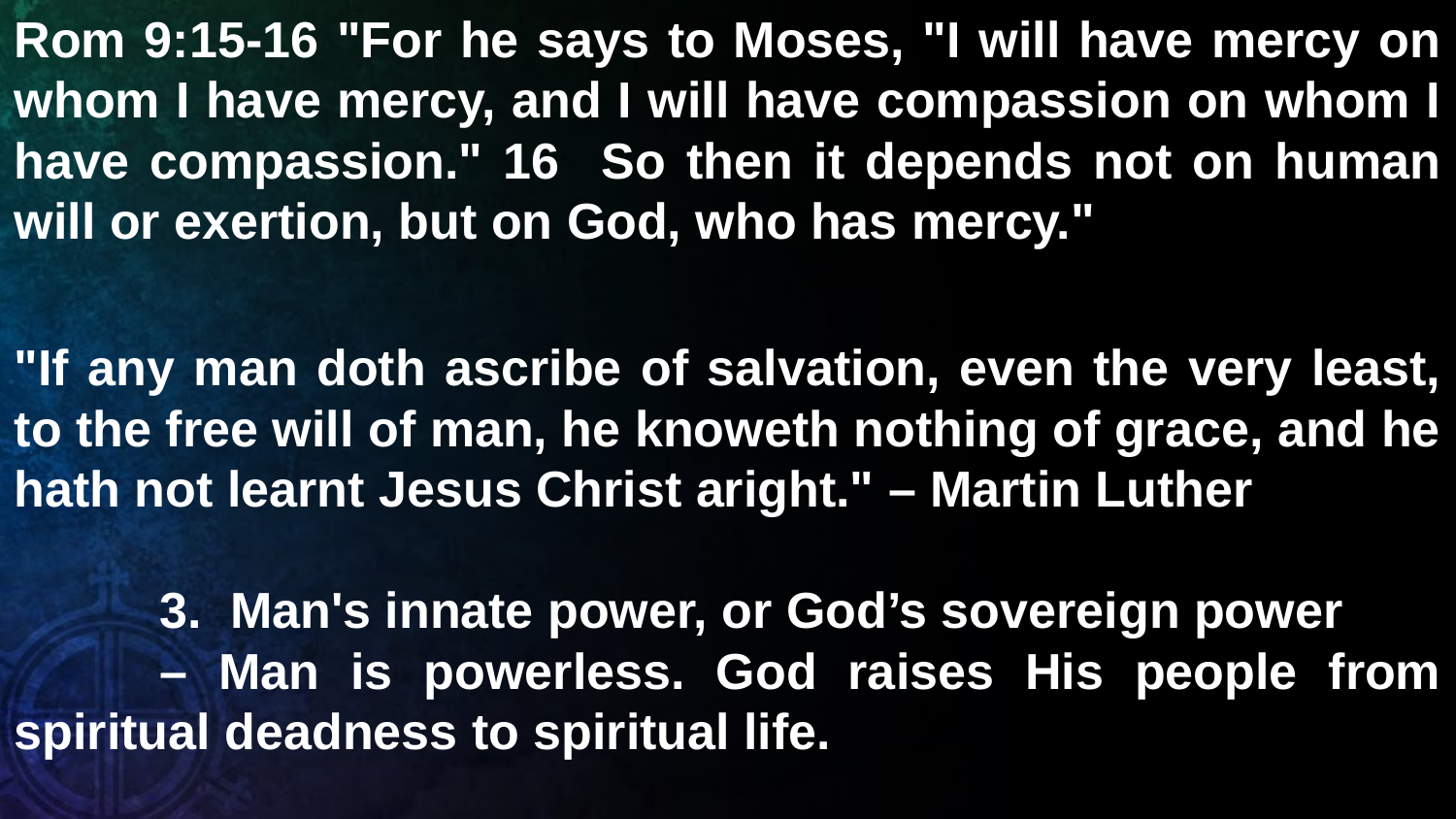

Rom 9:15-16 "For he says to Moses, "I will have mercy on whom I have mercy, and I will have compassion on whom I have compassion." 16  So then it depends not on human will or exertion, but on God, who has mercy."

"If any man doth ascribe of salvation, even the very least, to the free will of man, he knoweth nothing of grace, and he hath not learnt Jesus Christ aright." – Martin Luther

	3.  Man's innate power, or God’s sovereign power
	– Man is powerless. God raises His people from spiritual deadness to spiritual life.